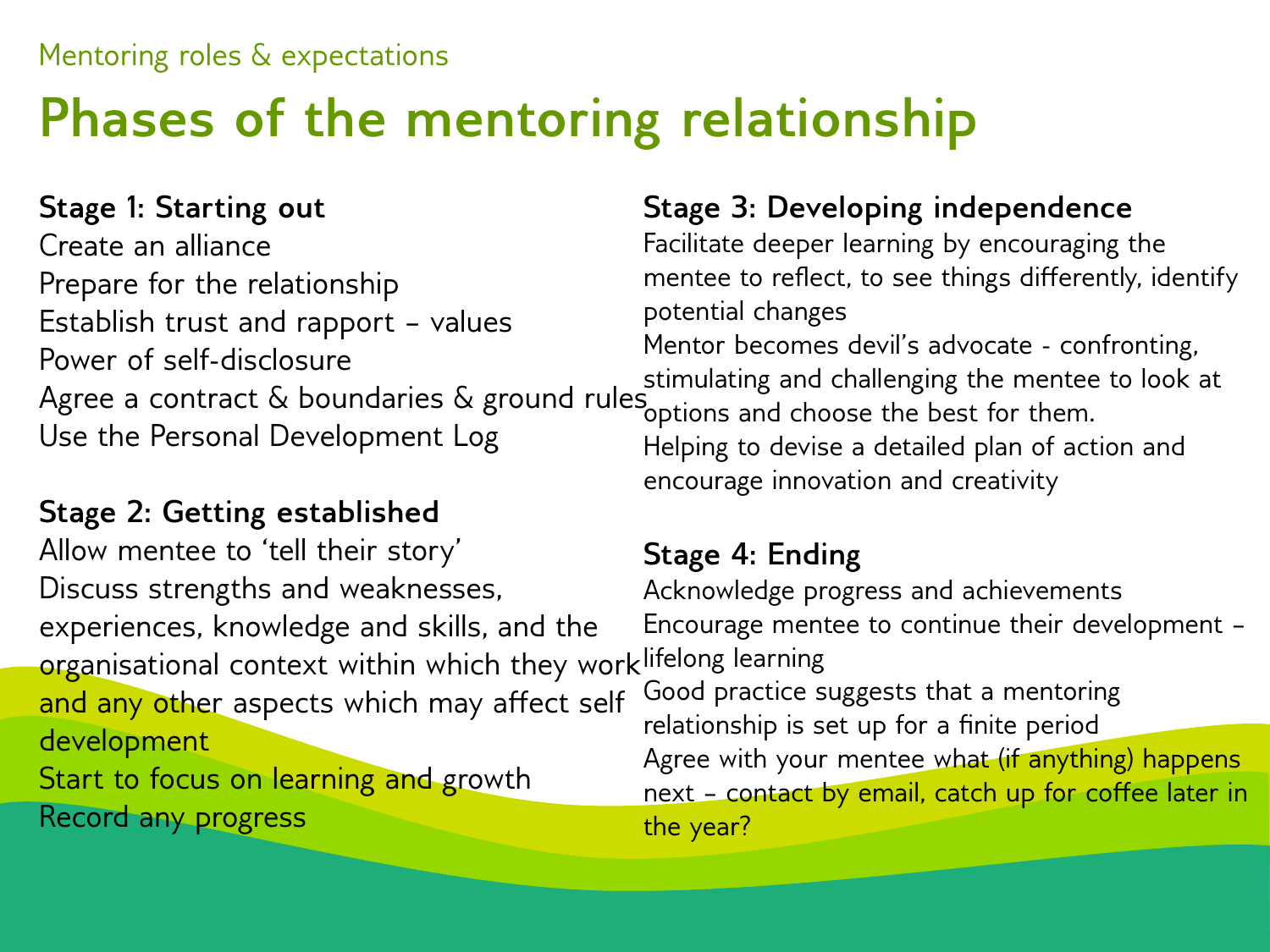

Mentoring roles & expectations
# Phases of the mentoring relationship
Stage 1: Starting out
Create an alliance
Prepare for the relationship
Establish trust and rapport – values
Power of self-disclosure
Agree a contract & boundaries & ground rules
Use the Personal Development Log

Stage 2: Getting established
Allow mentee to ‘tell their story’
Discuss strengths and weaknesses, experiences, knowledge and skills, and the organisational context within which they work and any other aspects which may affect self development
Start to focus on learning and growth
Record any progress
Stage 3: Developing independence
Facilitate deeper learning by encouraging the mentee to reflect, to see things differently, identify potential changes
Mentor becomes devil’s advocate - confronting, stimulating and challenging the mentee to look at options and choose the best for them.
Helping to devise a detailed plan of action and encourage innovation and creativity

Stage 4: Ending
Acknowledge progress and achievements
Encourage mentee to continue their development – lifelong learning
Good practice suggests that a mentoring relationship is set up for a finite period
Agree with your mentee what (if anything) happens next – contact by email, catch up for coffee later in the year?